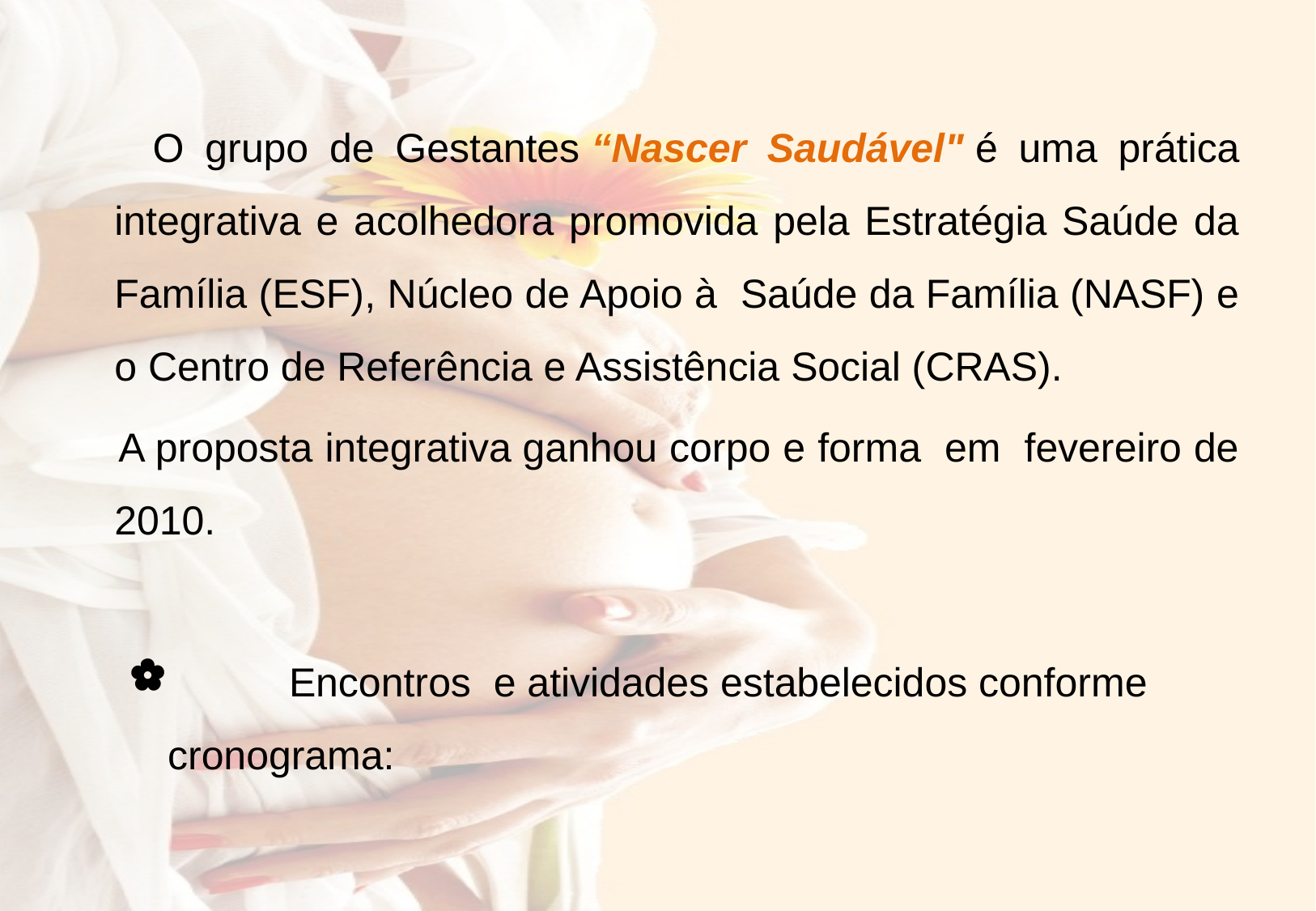

#
    O grupo de Gestantes “Nascer Saudável" é uma prática integrativa e acolhedora promovida pela Estratégia Saúde da Família (ESF), Núcleo de Apoio à  Saúde da Família (NASF) e o Centro de Referência e Assistência Social (CRAS).
    	A proposta integrativa ganhou corpo e forma  em  fevereiro de 2010.

	Encontros  e atividades estabelecidos conforme cronograma: